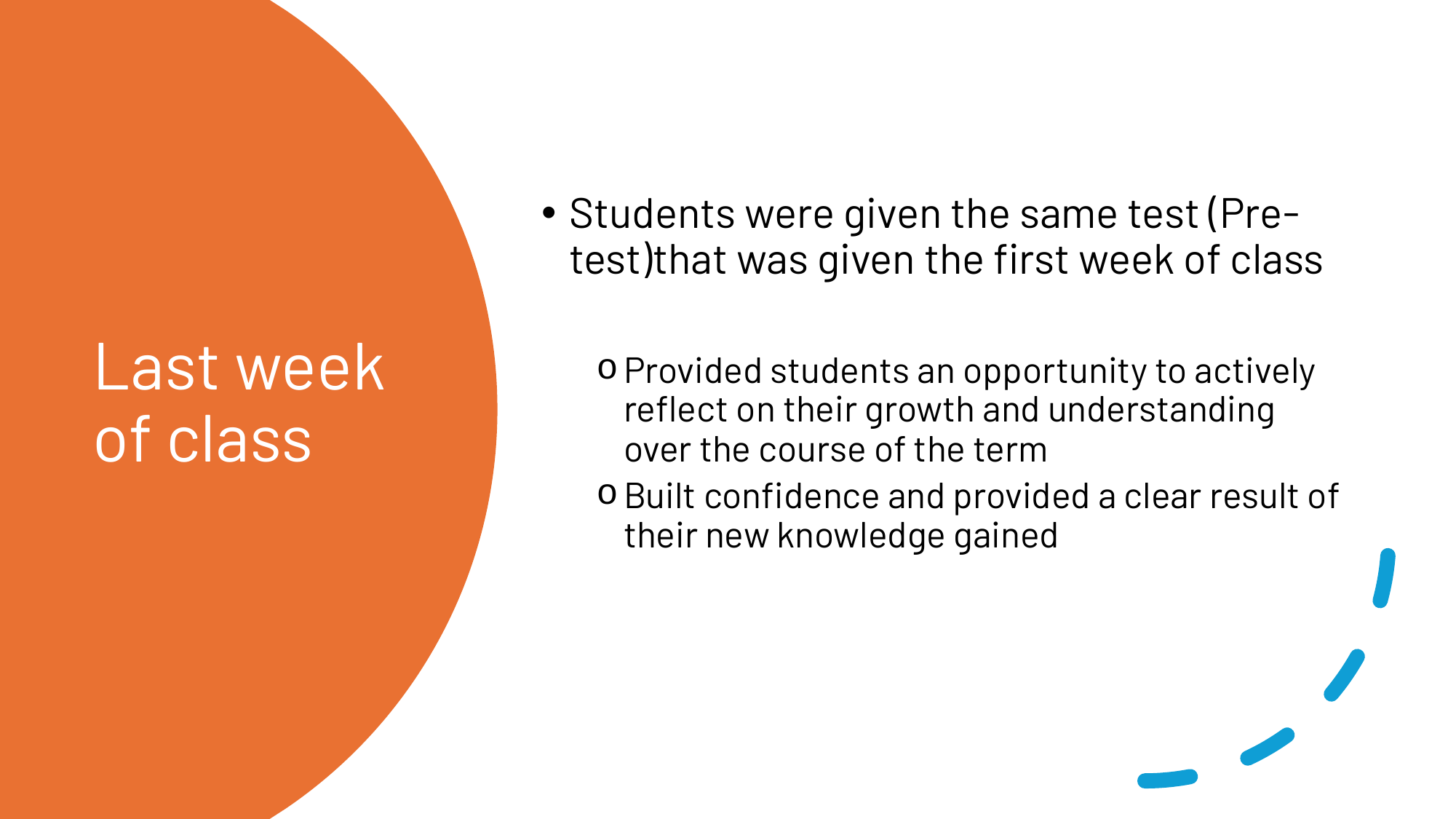

Students were given the same test (Pre-test)that was given the first week of class

Provided students an opportunity to actively reflect on their growth and understanding over the course of the term
Built confidence and provided a clear result of their new knowledge gained

# Last week of class